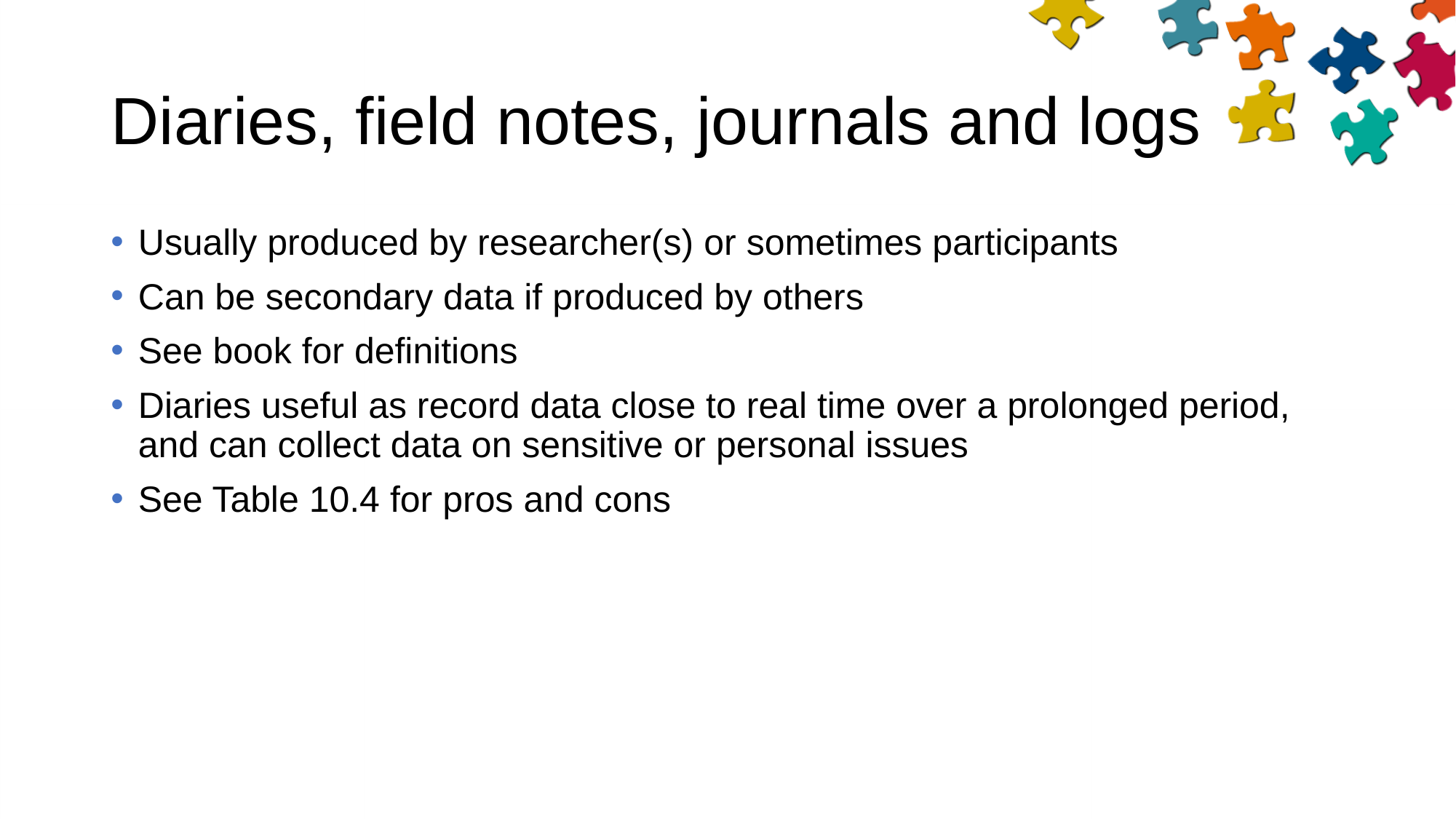

# Diaries, field notes, journals and logs
Usually produced by researcher(s) or sometimes participants
Can be secondary data if produced by others
See book for definitions
Diaries useful as record data close to real time over a prolonged period, and can collect data on sensitive or personal issues
See Table 10.4 for pros and cons